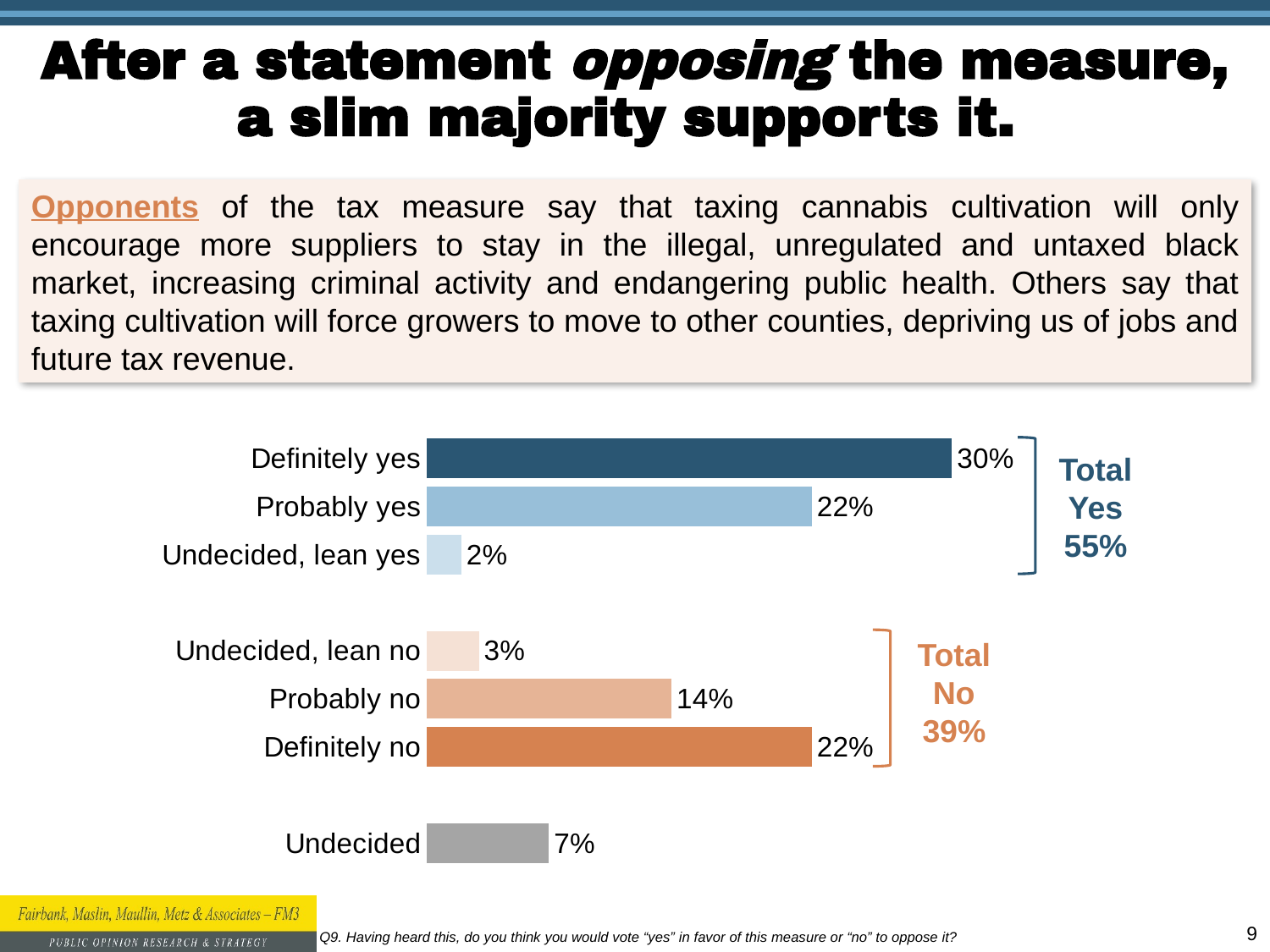

# After a statement opposing the measure, a slim majority supports it.
Opponents of the tax measure say that taxing cannabis cultivation will only encourage more suppliers to stay in the illegal, unregulated and untaxed black market, increasing criminal activity and endangering public health. Others say that taxing cultivation will force growers to move to other counties, depriving us of jobs and future tax revenue.

### Chart

| Category | Q9 |
|---|---|
| Definitely yes | 0.3 |
| Probably yes | 0.22 |
| Undecided, lean yes | 0.02 |
|  | None |
| Undecided, lean no | 0.03 |
| Probably no | 0.14 |
| Definitely no | 0.22 |
|  | None |
| Undecided | 0.07 |
Total Yes
55%
Total No
39%

Q9. Having heard this, do you think you would vote “yes” in favor of this measure or “no” to oppose it?